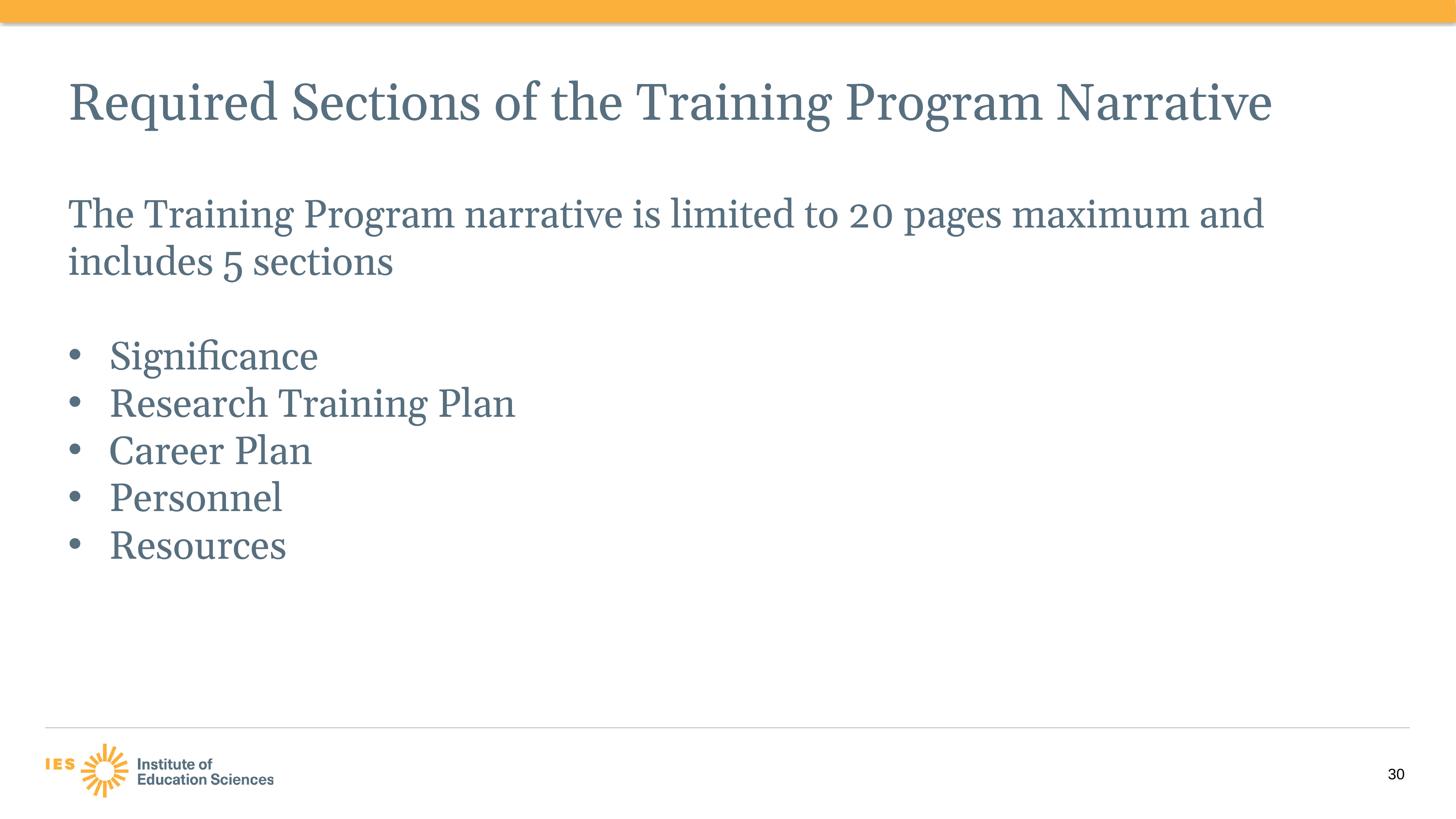

# Required Sections of the Training Program Narrative
The Training Program narrative is limited to 20 pages maximum and includes 5 sections

Significance
Research Training Plan
Career Plan
Personnel
Resources
30